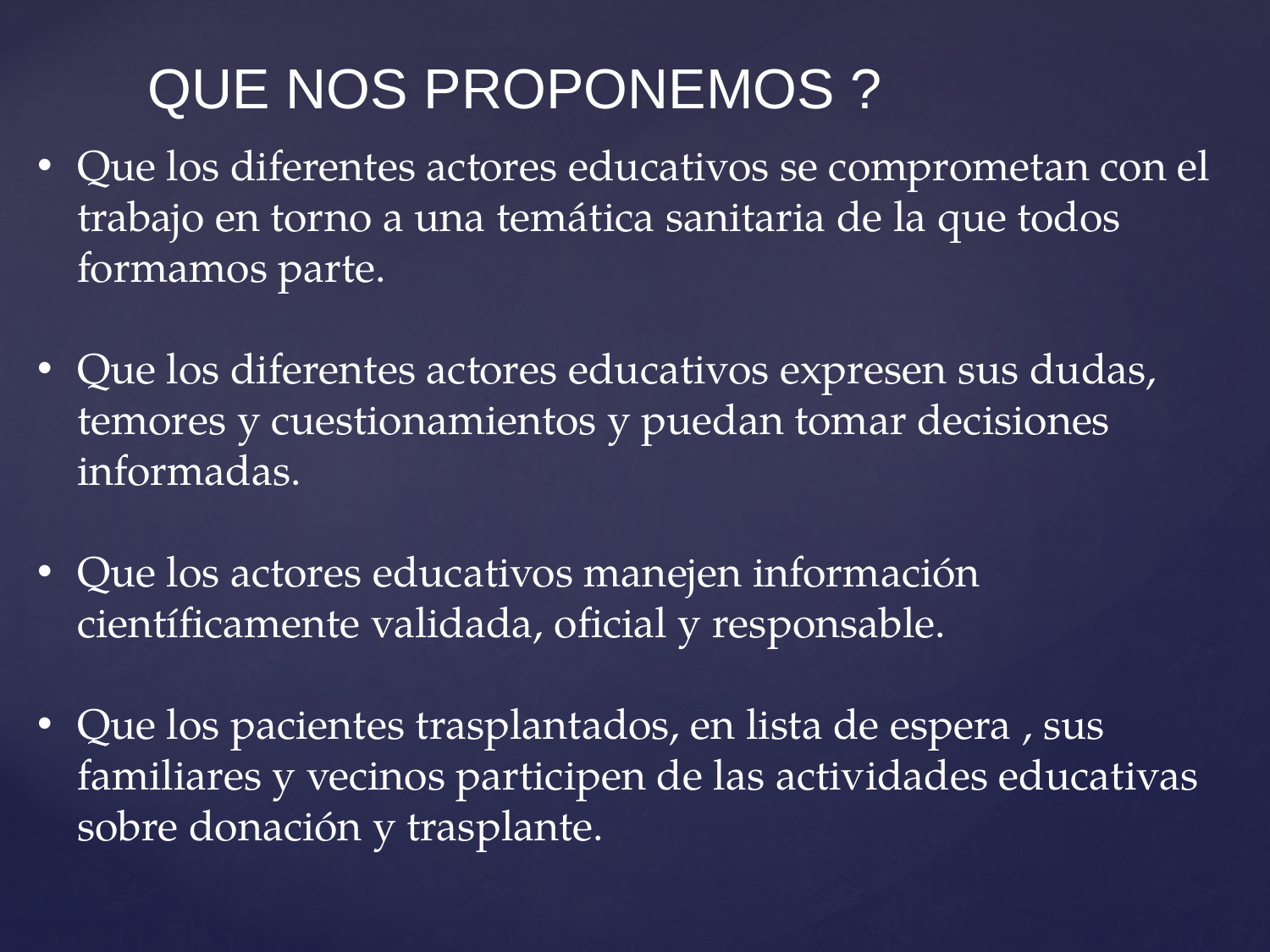

# QUE NOS PROPONEMOS ?

Que los diferentes actores educativos se comprometan con el trabajo en torno a una temática sanitaria de la que todos formamos parte.

Que los diferentes actores educativos expresen sus dudas, temores y cuestionamientos y puedan tomar decisiones informadas.

Que los actores educativos manejen información científicamente validada, oficial y responsable.

Que los pacientes trasplantados, en lista de espera , sus familiares y vecinos participen de las actividades educativas sobre donación y trasplante.